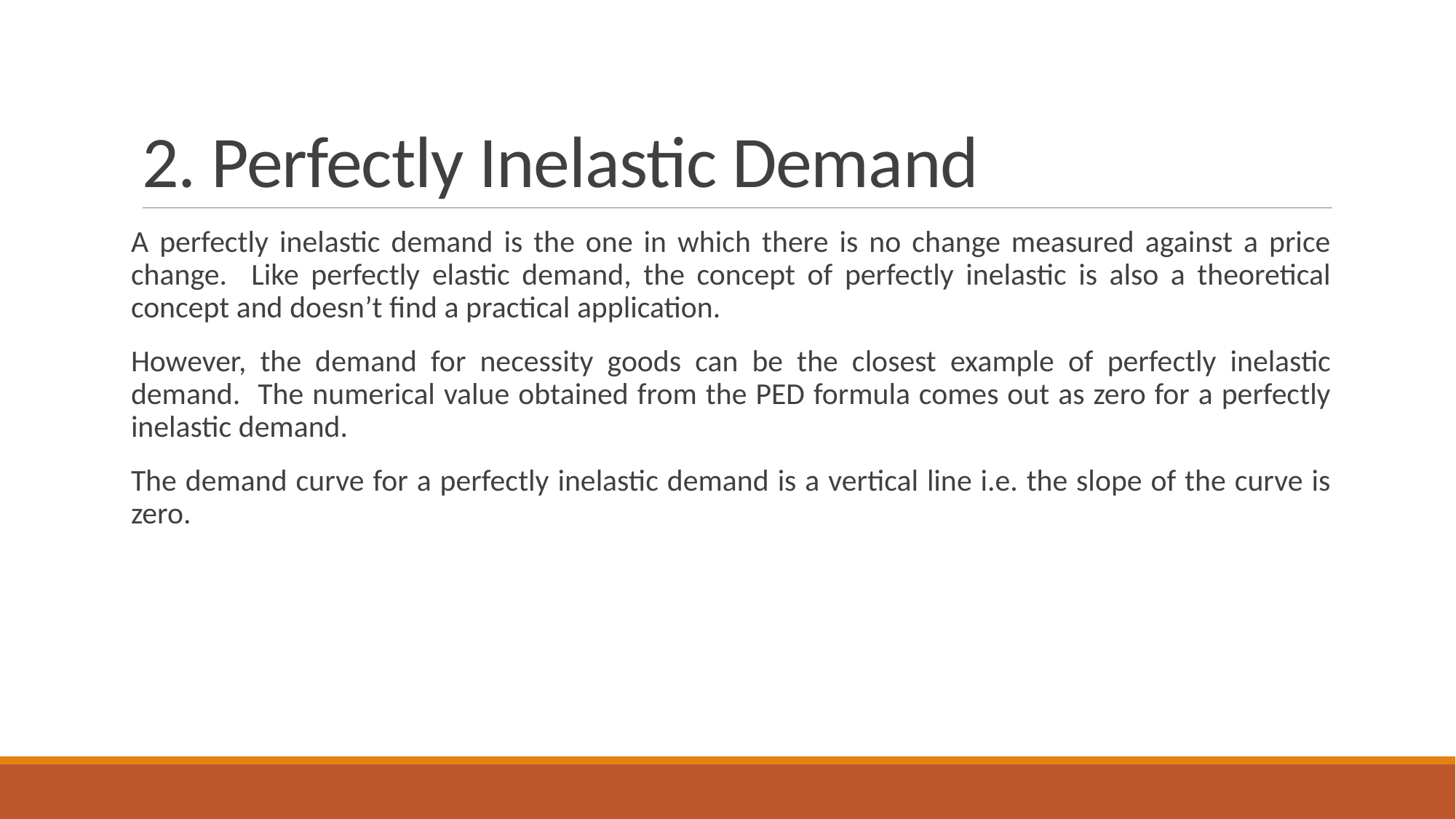

# 2. Perfectly Inelastic Demand
A perfectly inelastic demand is the one in which there is no change measured against a price change.  Like perfectly elastic demand, the concept of perfectly inelastic is also a theoretical concept and doesn’t find a practical application.
However, the demand for necessity goods can be the closest example of perfectly inelastic demand.  The numerical value obtained from the PED formula comes out as zero for a perfectly inelastic demand.
The demand curve for a perfectly inelastic demand is a vertical line i.e. the slope of the curve is zero.